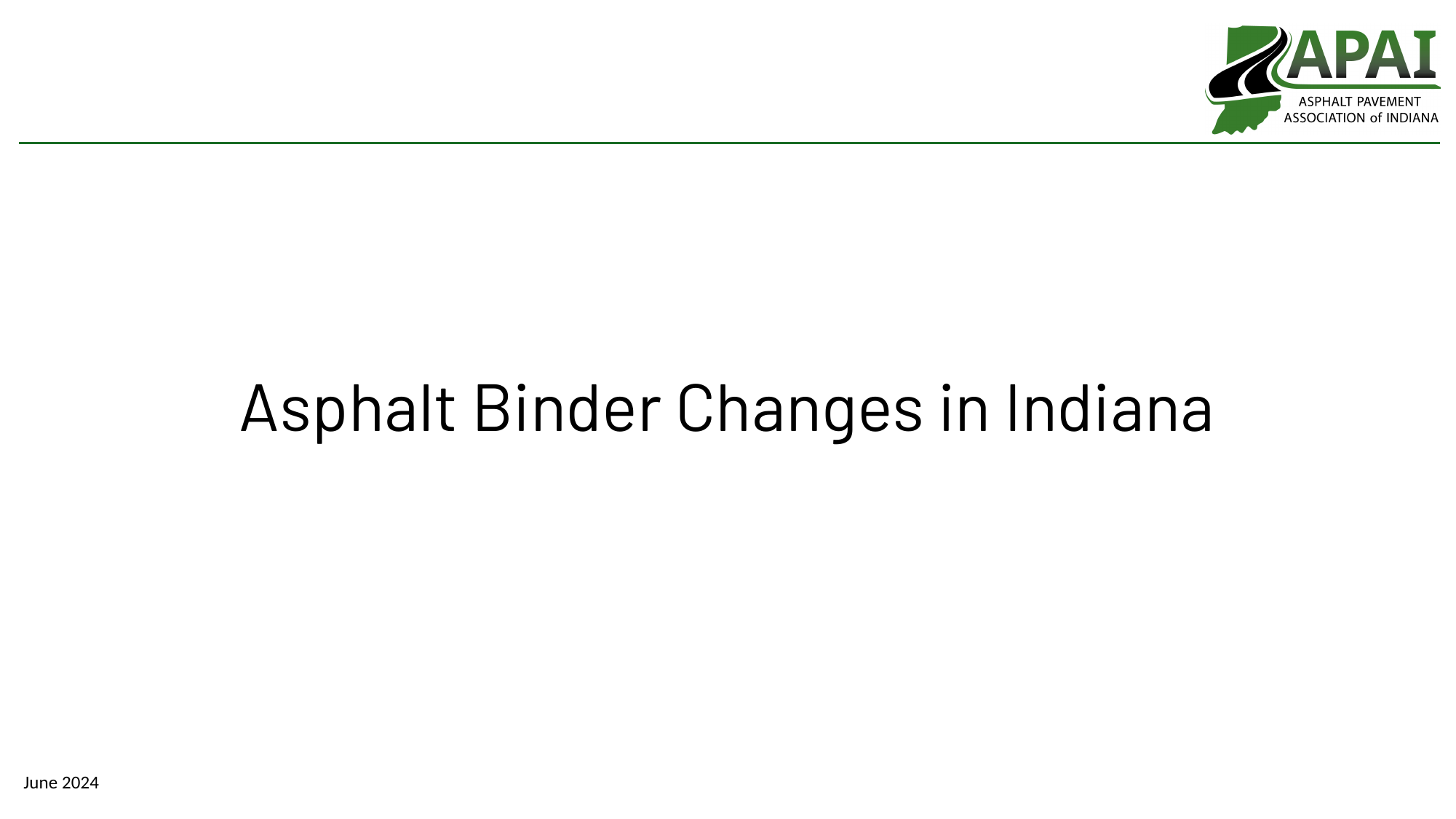

Asphalt Binder Changes in Indiana
June 2024